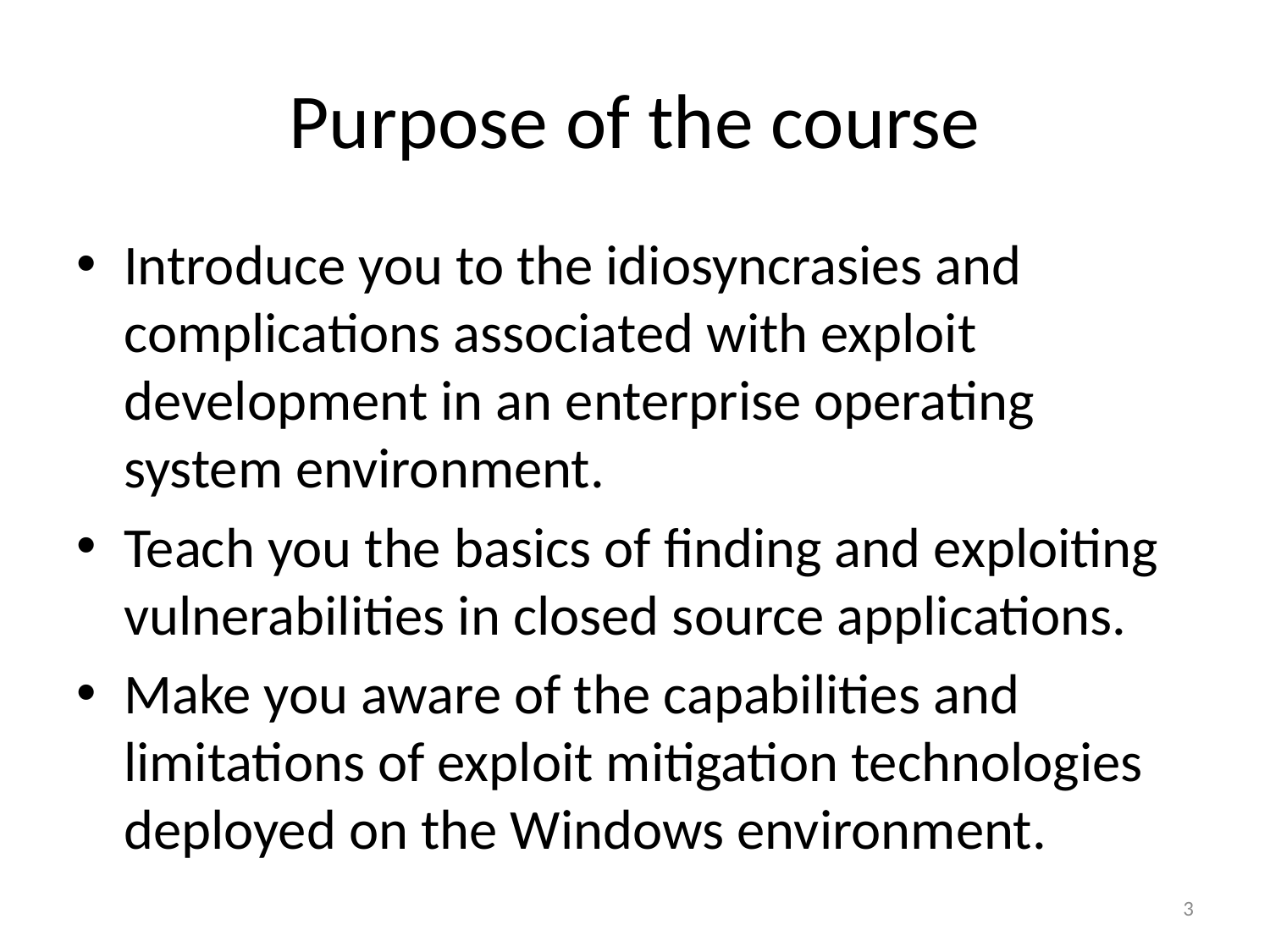

# Purpose of the course
Introduce you to the idiosyncrasies and complications associated with exploit development in an enterprise operating system environment.
Teach you the basics of finding and exploiting vulnerabilities in closed source applications.
Make you aware of the capabilities and limitations of exploit mitigation technologies deployed on the Windows environment.
3